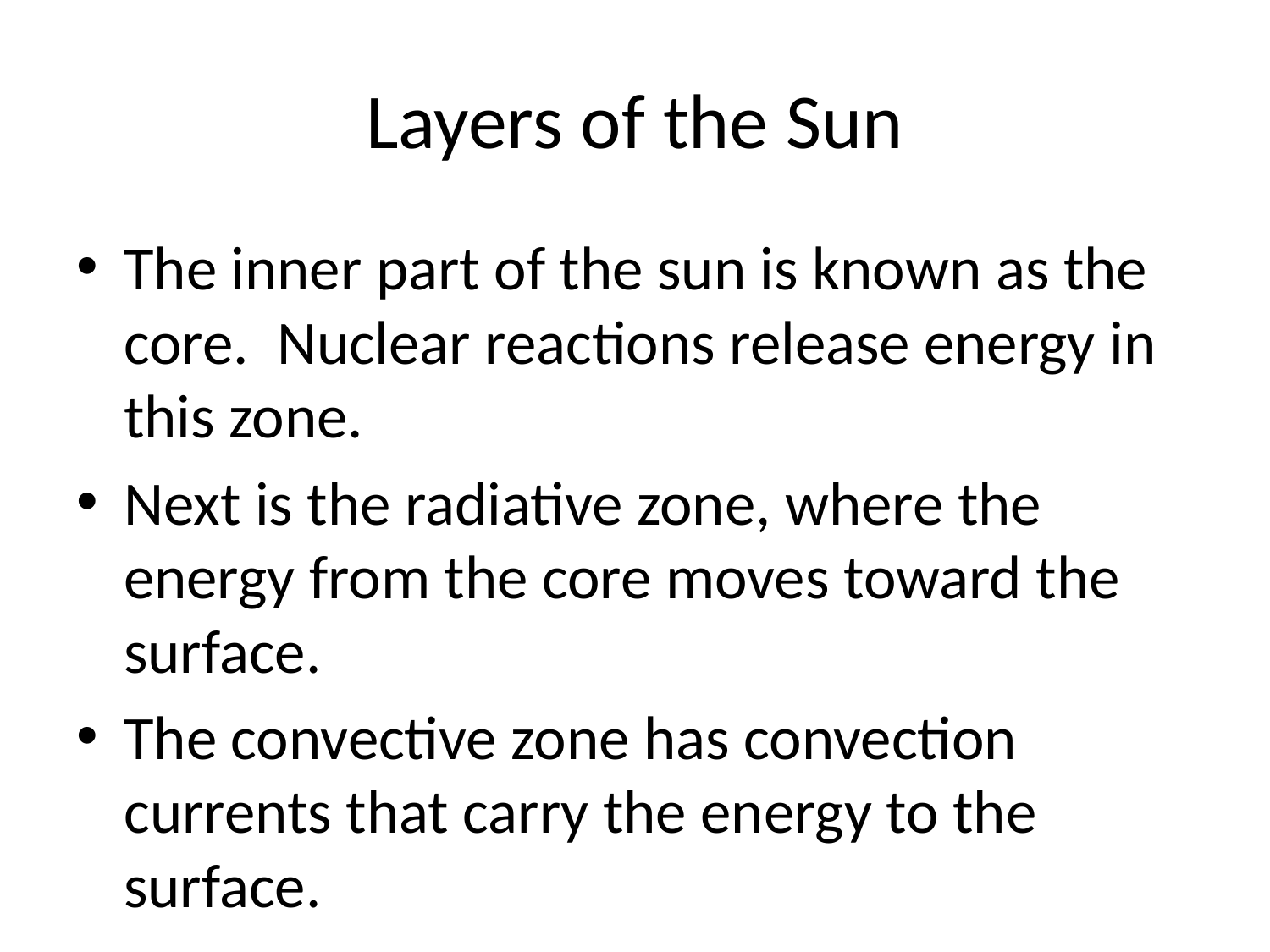

# Layers of the Sun
The inner part of the sun is known as the core.  Nuclear reactions release energy in this zone.
Next is the radiative zone, where the energy from the core moves toward the surface.
The convective zone has convection currents that carry the energy to the surface.